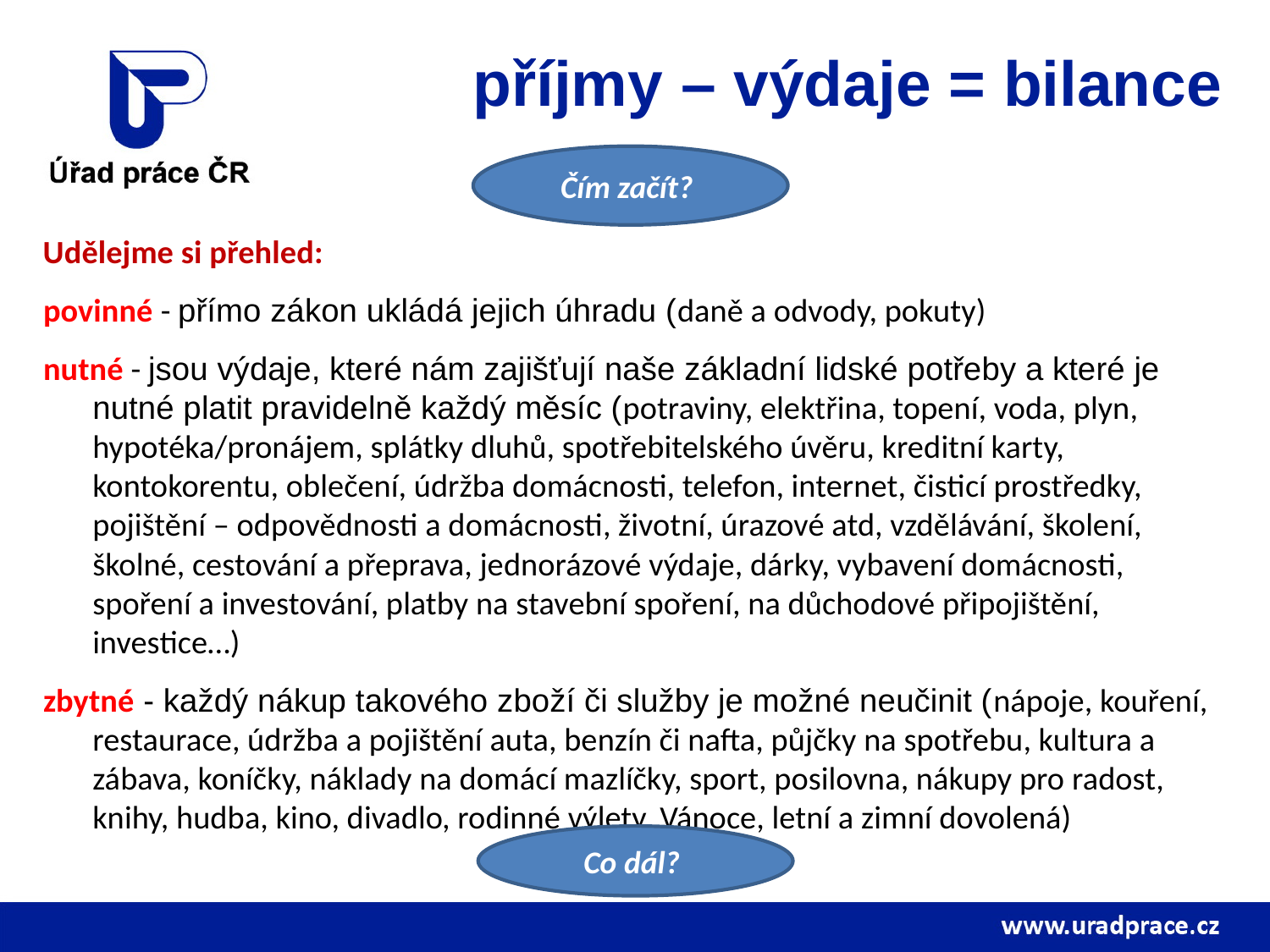

# příjmy – výdaje = bilance
Čím začít?
Udělejme si přehled:
povinné - přímo zákon ukládá jejich úhradu (daně a odvody, pokuty)
nutné - jsou výdaje, které nám zajišťují naše základní lidské potřeby a které je nutné platit pravidelně každý měsíc (potraviny, elektřina, topení, voda, plyn, hypotéka/pronájem, splátky dluhů, spotřebitelského úvěru, kreditní karty, kontokorentu, oblečení, údržba domácnosti, telefon, internet, čisticí prostředky, pojištění – odpovědnosti a domácnosti, životní, úrazové atd, vzdělávání, školení, školné, cestování a přeprava, jednorázové výdaje, dárky, vybavení domácnosti, spoření a investování, platby na stavební spoření, na důchodové připojištění, investice…)
zbytné - každý nákup takového zboží či služby je možné neučinit (nápoje, kouření, restaurace, údržba a pojištění auta, benzín či nafta, půjčky na spotřebu, kultura a zábava, koníčky, náklady na domácí mazlíčky, sport, posilovna, nákupy pro radost, knihy, hudba, kino, divadlo, rodinné výlety, Vánoce, letní a zimní dovolená)
Co dál?